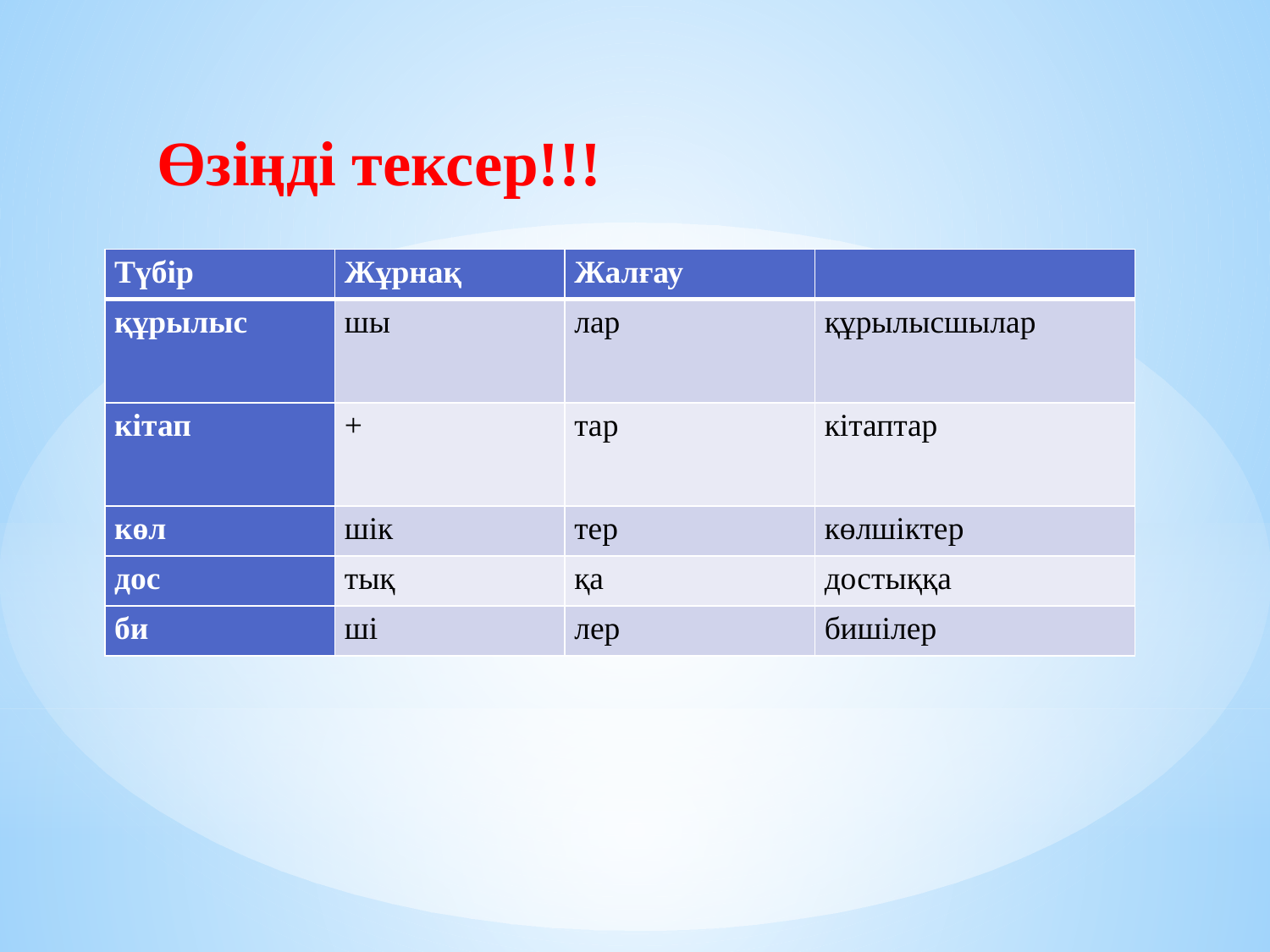

Өзіңді тексер!!!
| Түбір | Жұрнақ | Жалғау |  |
| --- | --- | --- | --- |
| құрылыс | шы | лар | құрылысшылар |
| кітап | + | тар | кітаптар |
| көл | шік | тер | көлшіктер |
| дос | тық | қа | достыққа |
| би | ші | лер | бишілер |